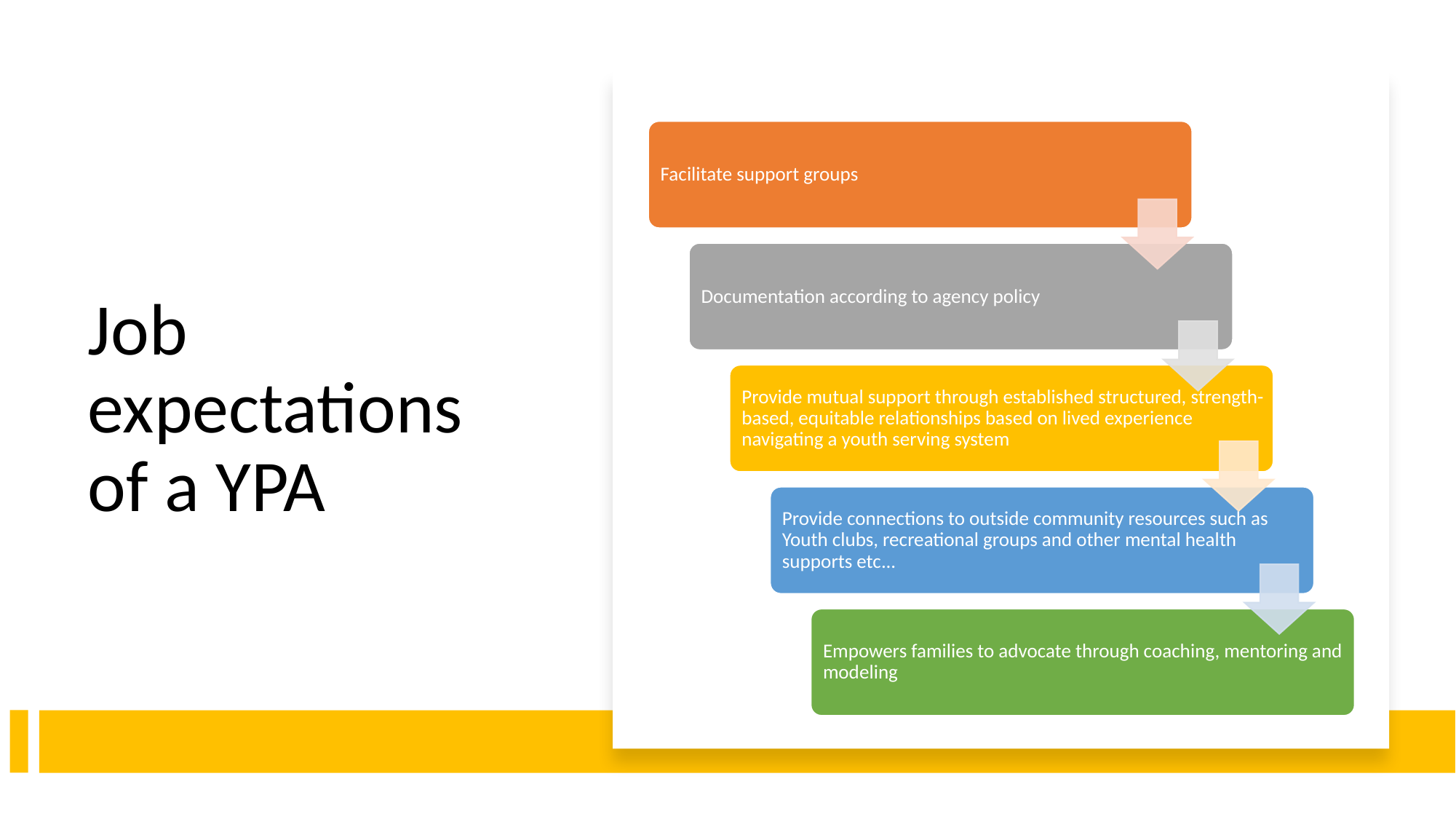

Facilitate support groups
Documentation according to agency policy
Provide mutual support through established structured, strength-based, equitable relationships based on lived experience navigating a youth serving system
Provide connections to outside community resources such as Youth clubs, recreational groups and other mental health supports etc...
Empowers families to advocate through coaching, mentoring and modeling

# Job expectations of a YPA